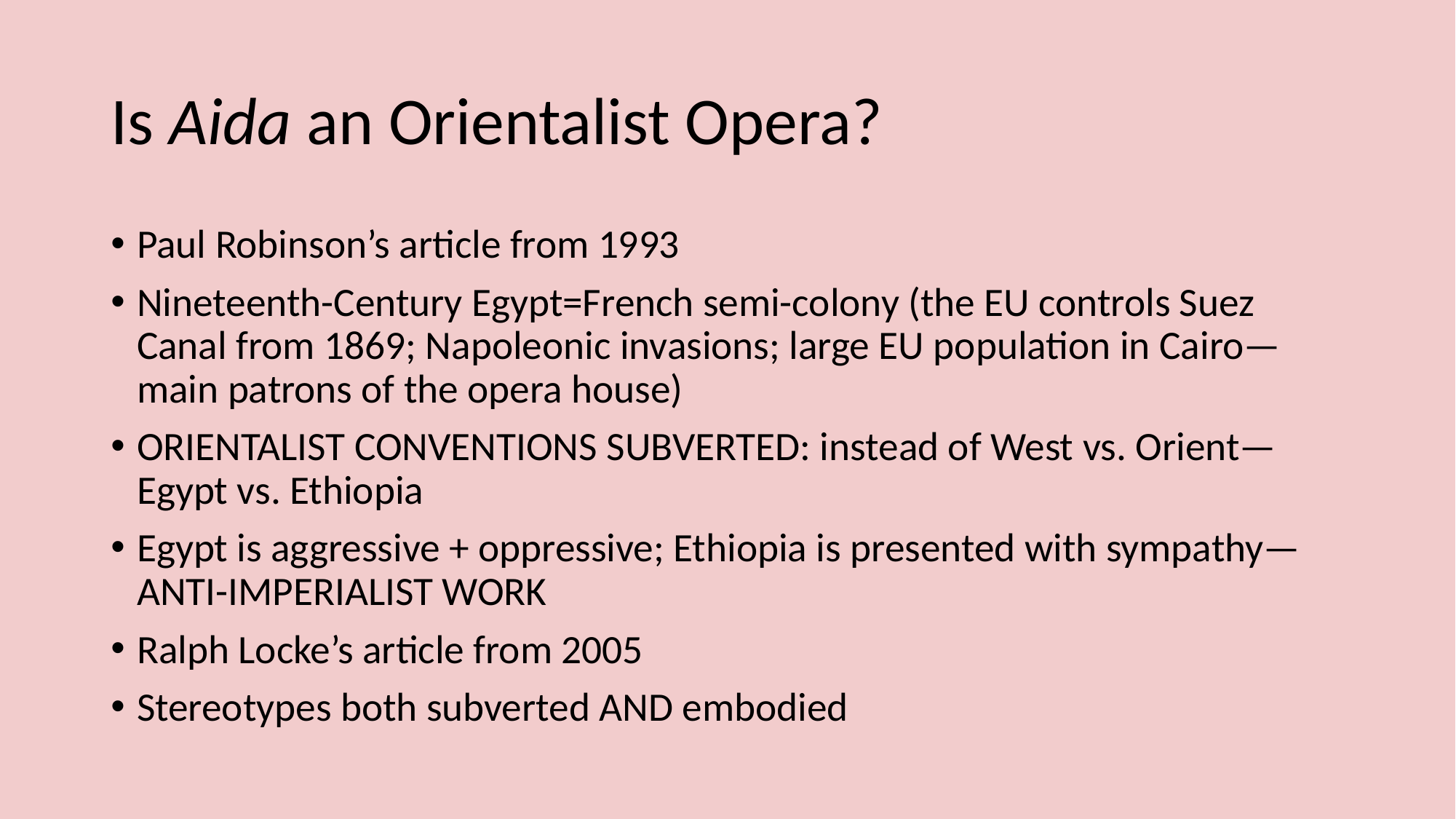

# Is Aida an Orientalist Opera?
Paul Robinson’s article from 1993
Nineteenth-Century Egypt=French semi-colony (the EU controls Suez Canal from 1869; Napoleonic invasions; large EU population in Cairo—main patrons of the opera house)
ORIENTALIST CONVENTIONS SUBVERTED: instead of West vs. Orient—Egypt vs. Ethiopia
Egypt is aggressive + oppressive; Ethiopia is presented with sympathy—ANTI-IMPERIALIST WORK
Ralph Locke’s article from 2005
Stereotypes both subverted AND embodied